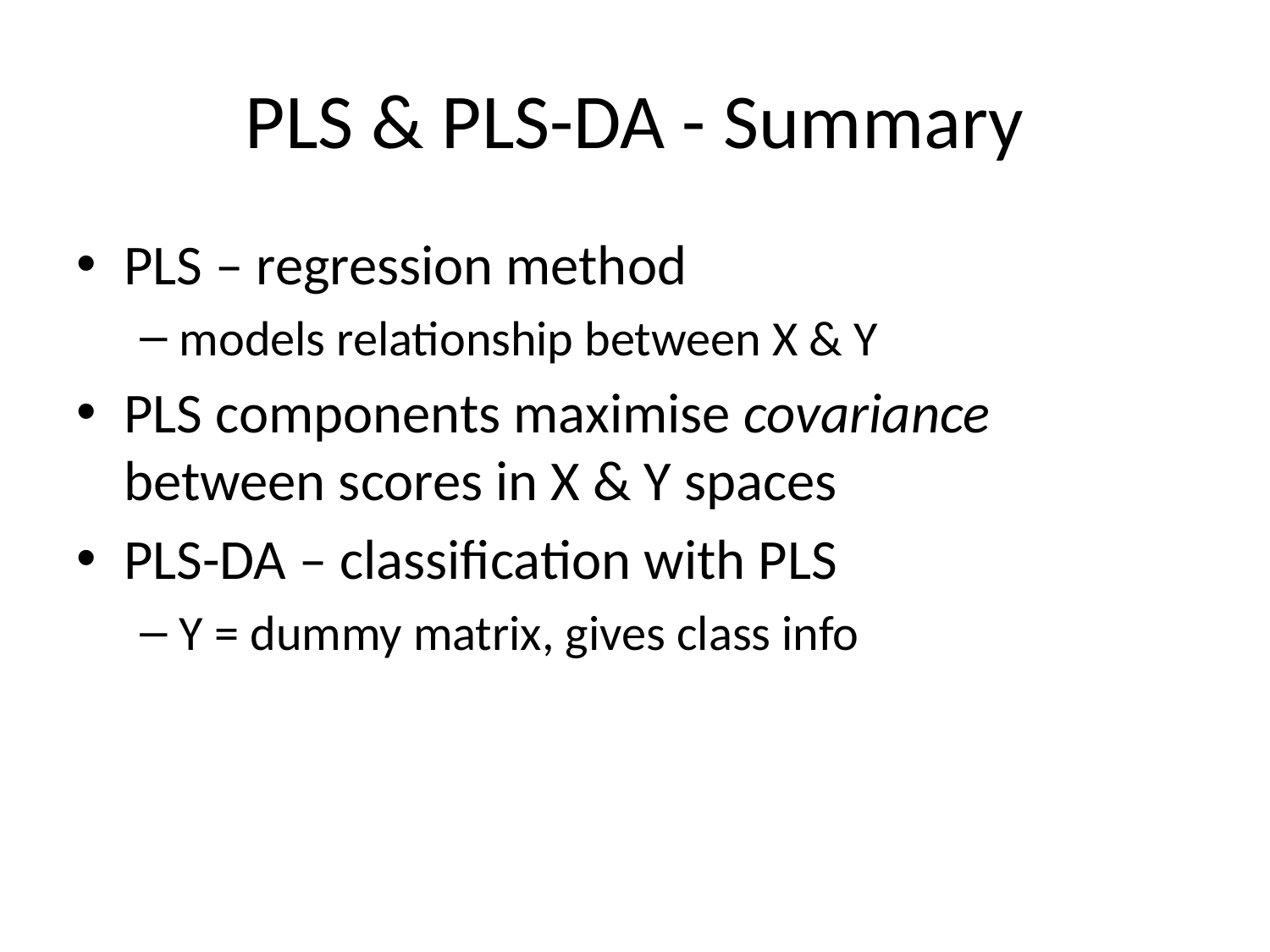

# PLS & PLS-DA - Summary
PLS – regression method
models relationship between X & Y
PLS components maximise covariance between scores in X & Y spaces
PLS-DA – classification with PLS
Y = dummy matrix, gives class info